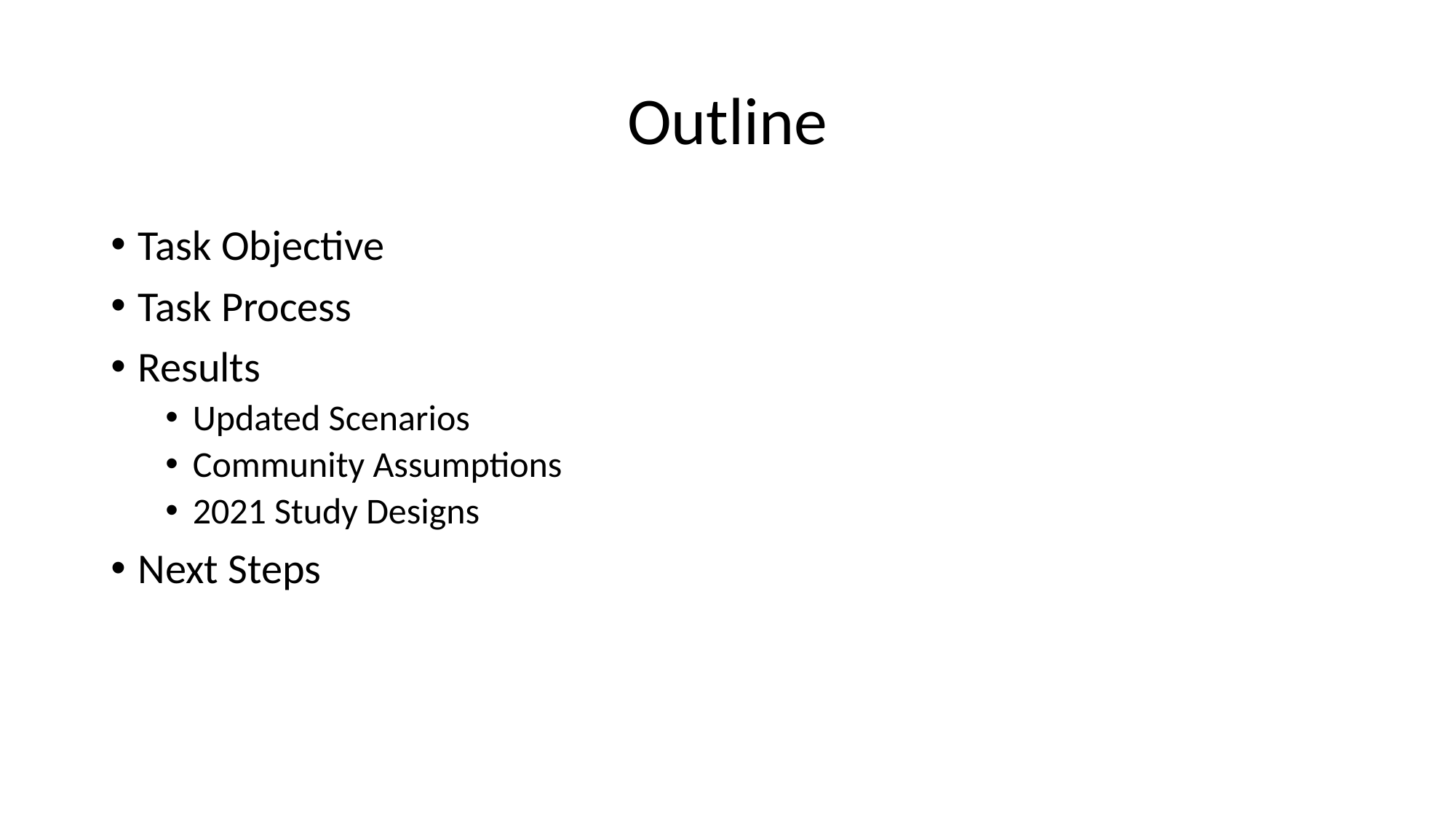

# Outline
Task Objective
Task Process
Results
Updated Scenarios
Community Assumptions
2021 Study Designs
Next Steps